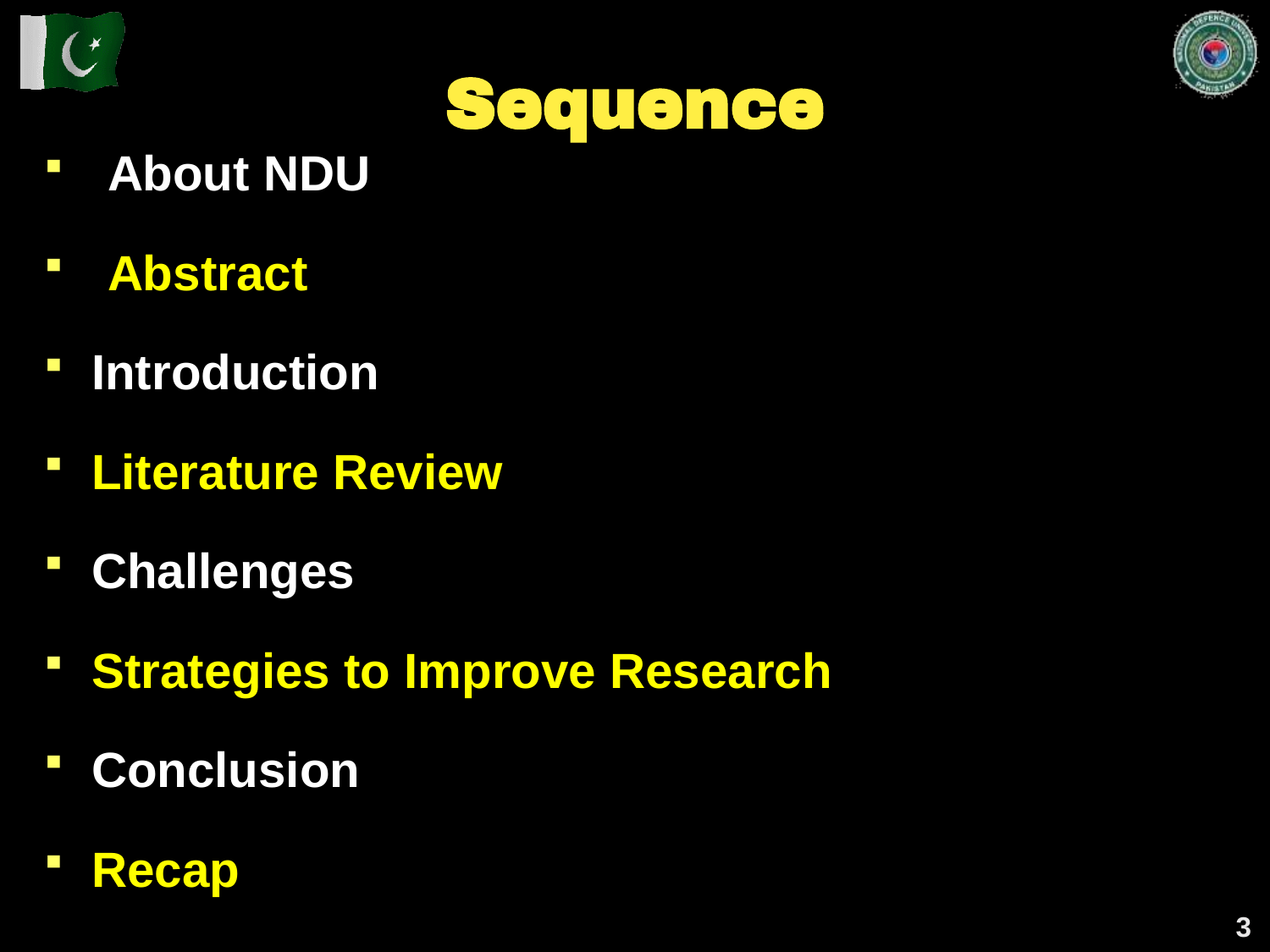

Sequence

About NDU
Abstract
Introduction
Literature Review
Challenges
Strategies to Improve Research
Conclusion
Recap

3